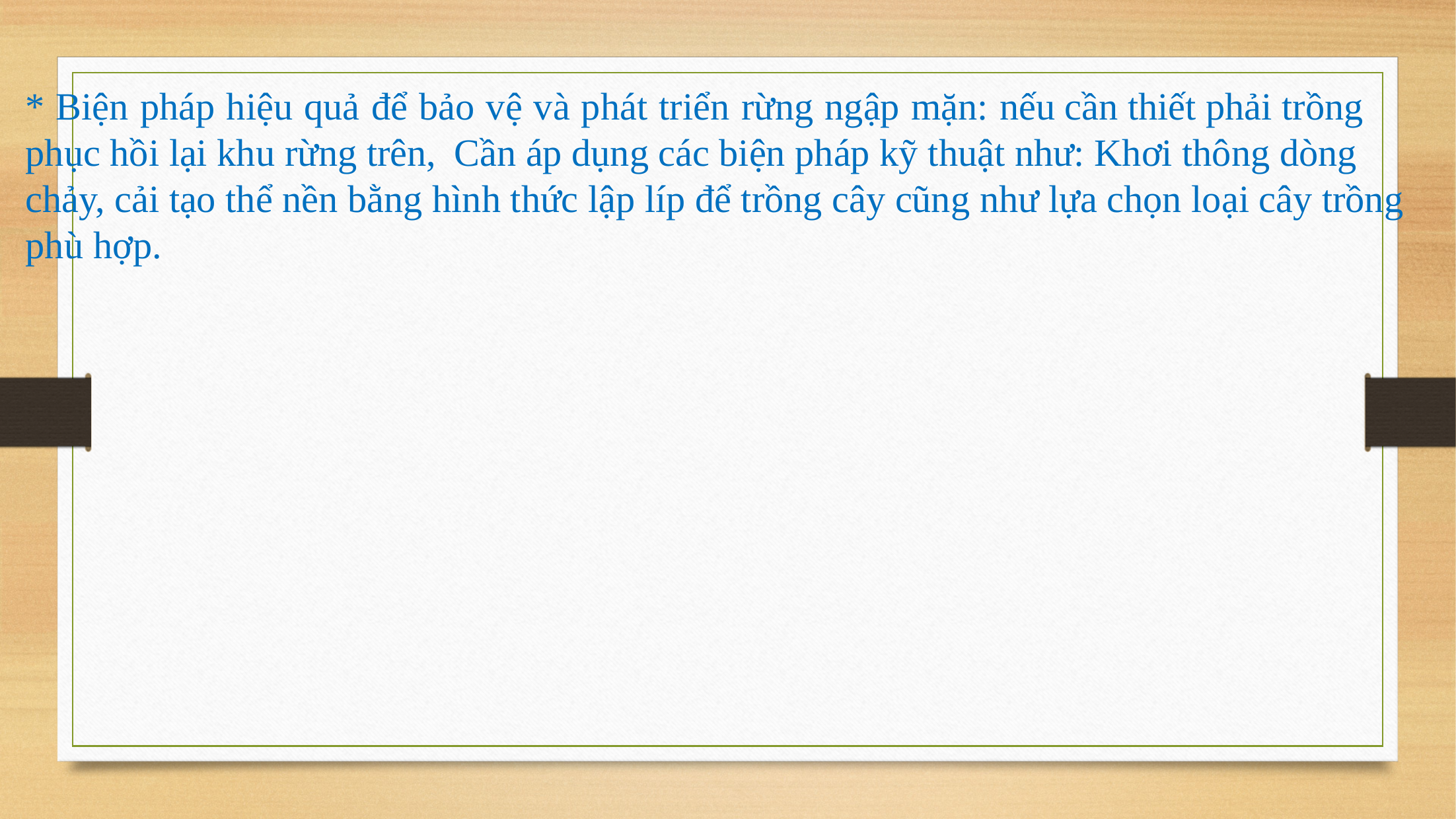

* Biện pháp hiệu quả để bảo vệ và phát triển rừng ngập mặn: nếu cần thiết phải trồng phục hồi lại khu rừng trên,  Cần áp dụng các biện pháp kỹ thuật như: Khơi thông dòng chảy, cải tạo thể nền bằng hình thức lập líp để trồng cây cũng như lựa chọn loại cây trồng phù hợp.